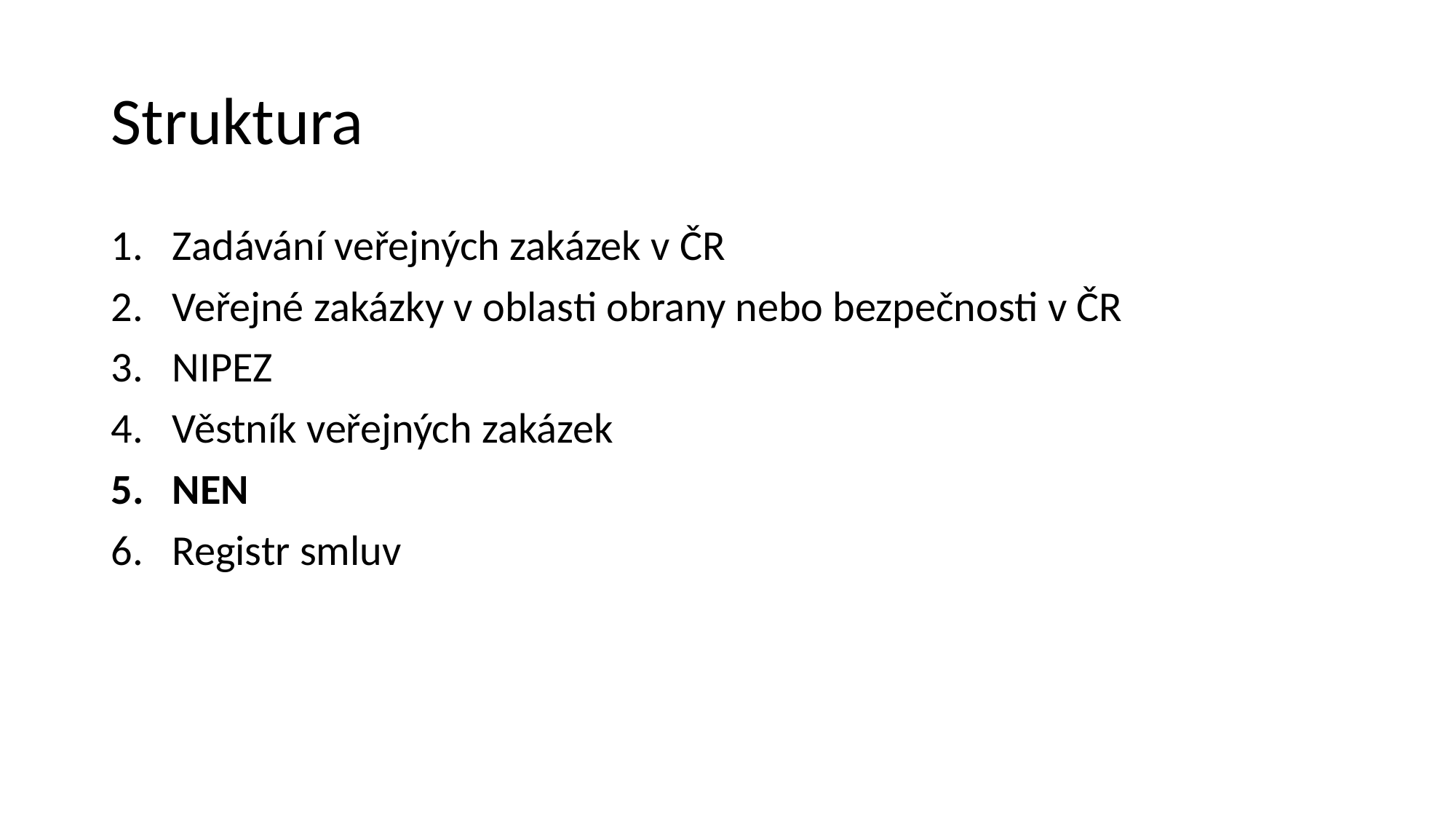

# Struktura
Zadávání veřejných zakázek v ČR
Veřejné zakázky v oblasti obrany nebo bezpečnosti v ČR
NIPEZ
Věstník veřejných zakázek
NEN
Registr smluv